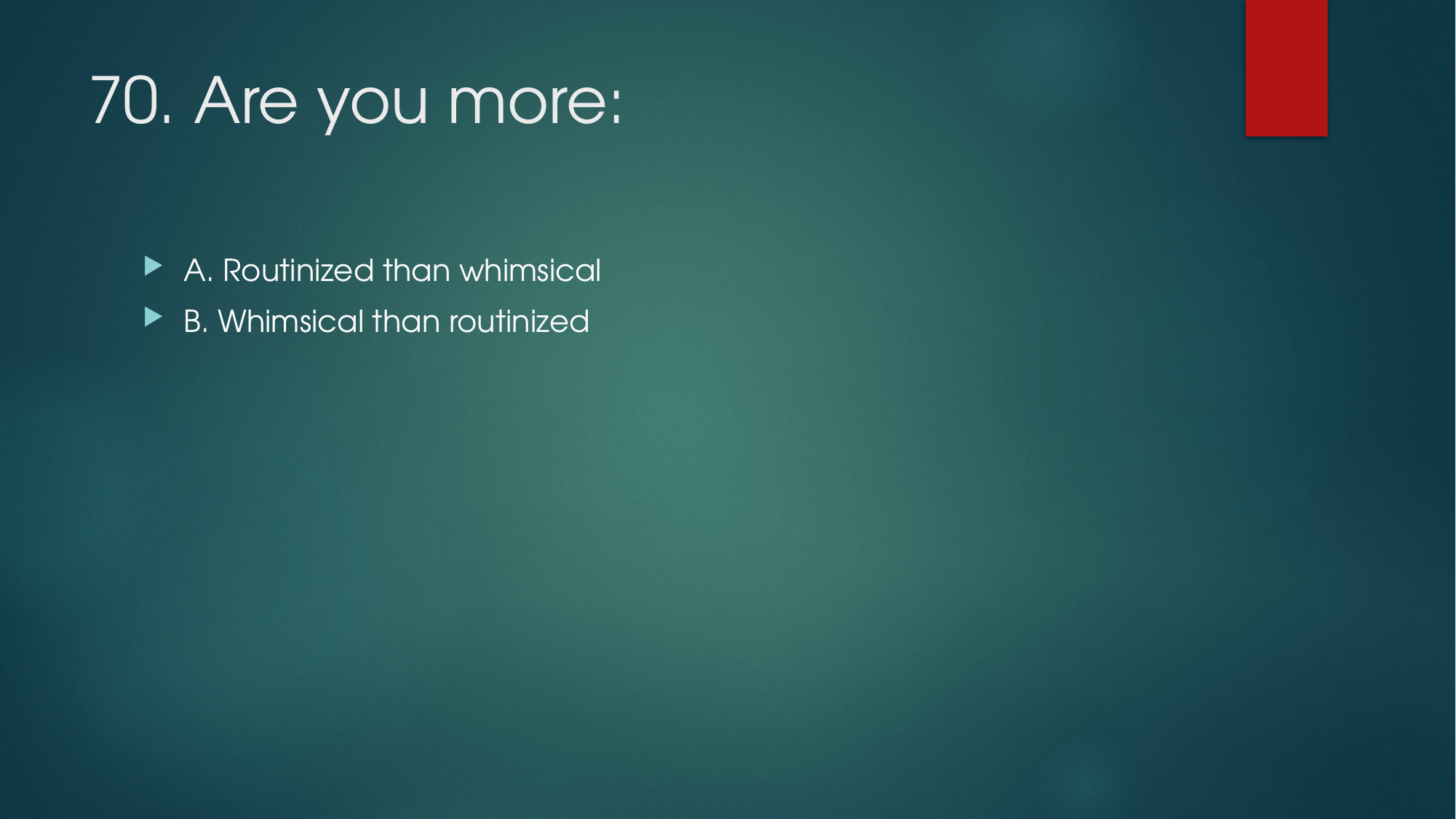

# 70. Are you more:
A. Routinized than whimsical
B. Whimsical than routinized